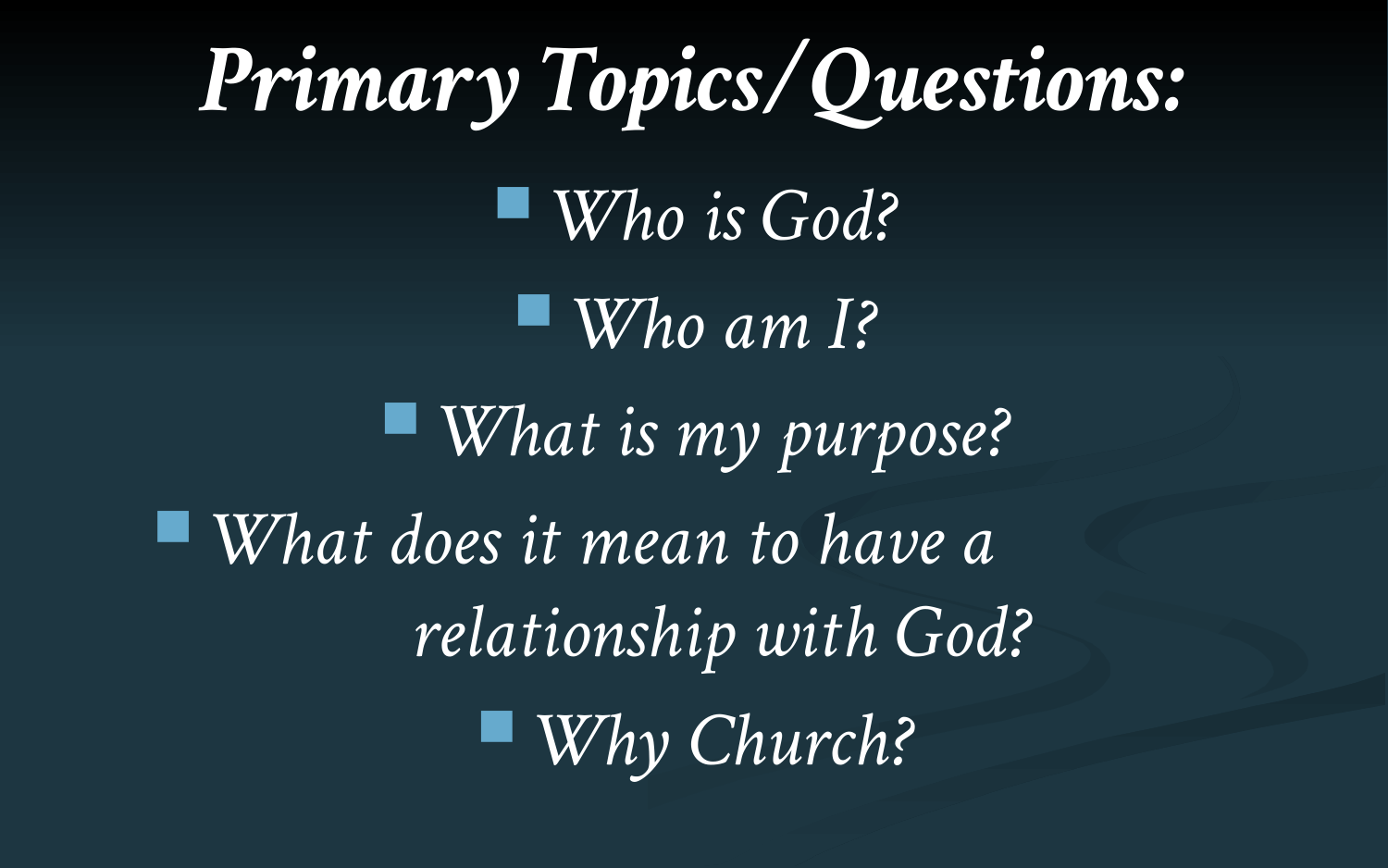

# Primary Topics/Questions:
Who is God?
Who am I?
What is my purpose?
What does it mean to have a               relationship with God?
Why Church?